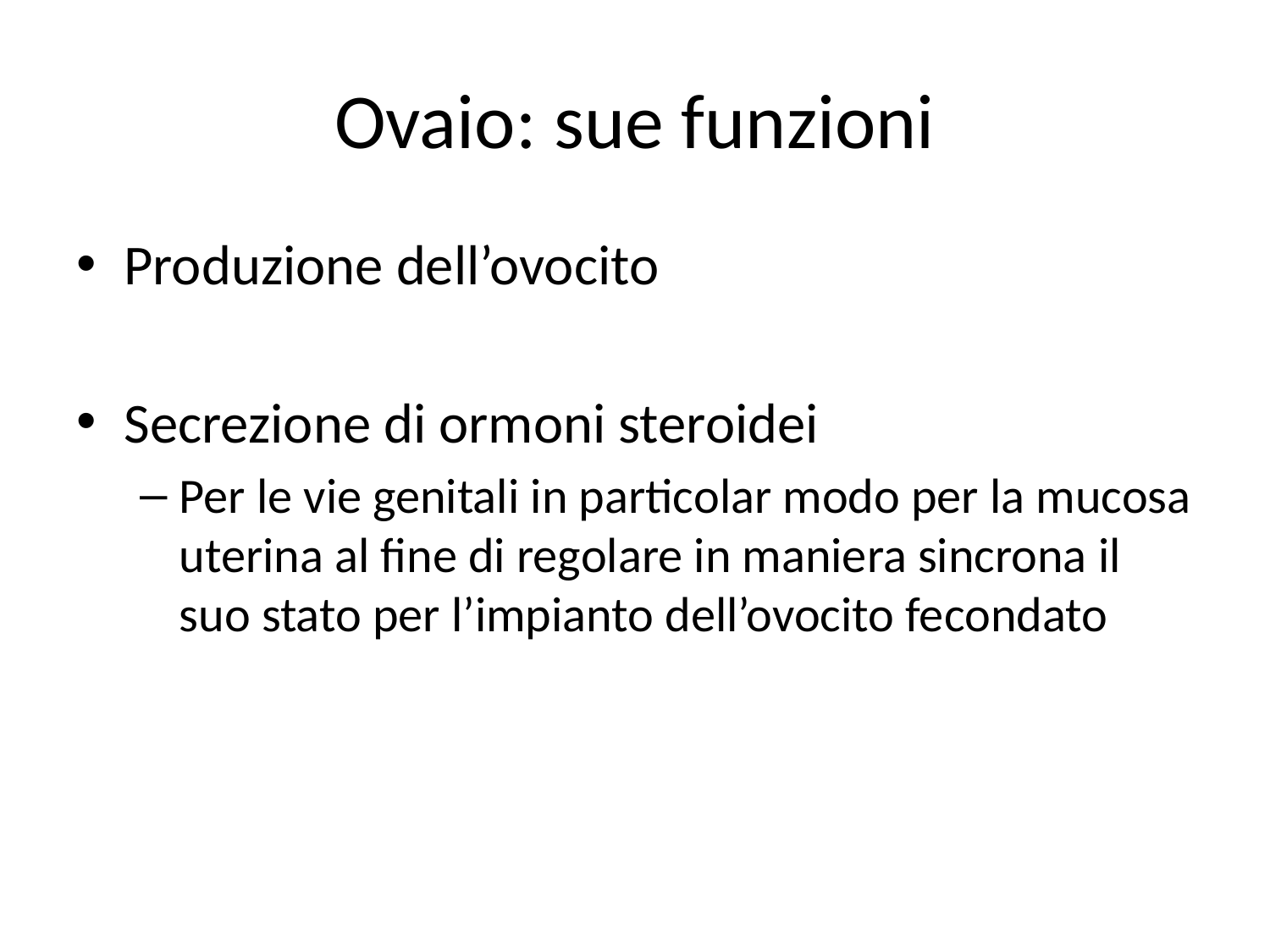

# Ovaio: sue funzioni
Produzione dell’ovocito

Secrezione di ormoni steroidei
Per le vie genitali in particolar modo per la mucosa uterina al fine di regolare in maniera sincrona il suo stato per l’impianto dell’ovocito fecondato